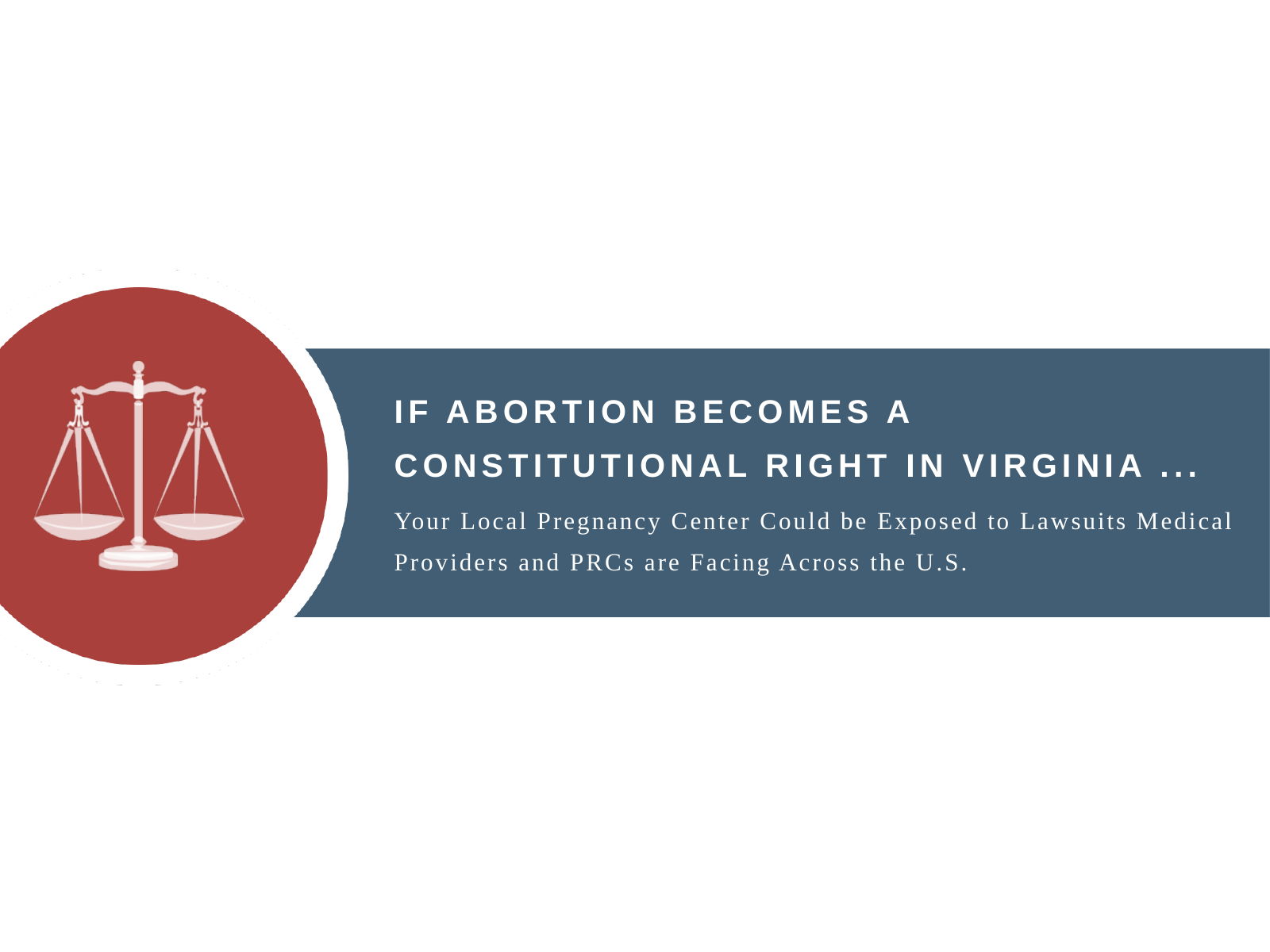

IF ABORTION BECOMES A
CONSTITUTIONAL RIGHT IN VIRGINIA ...
Your Local Pregnancy Center Could be Exposed to Lawsuits Medical Providers and PRCs are Facing Across the U.S.